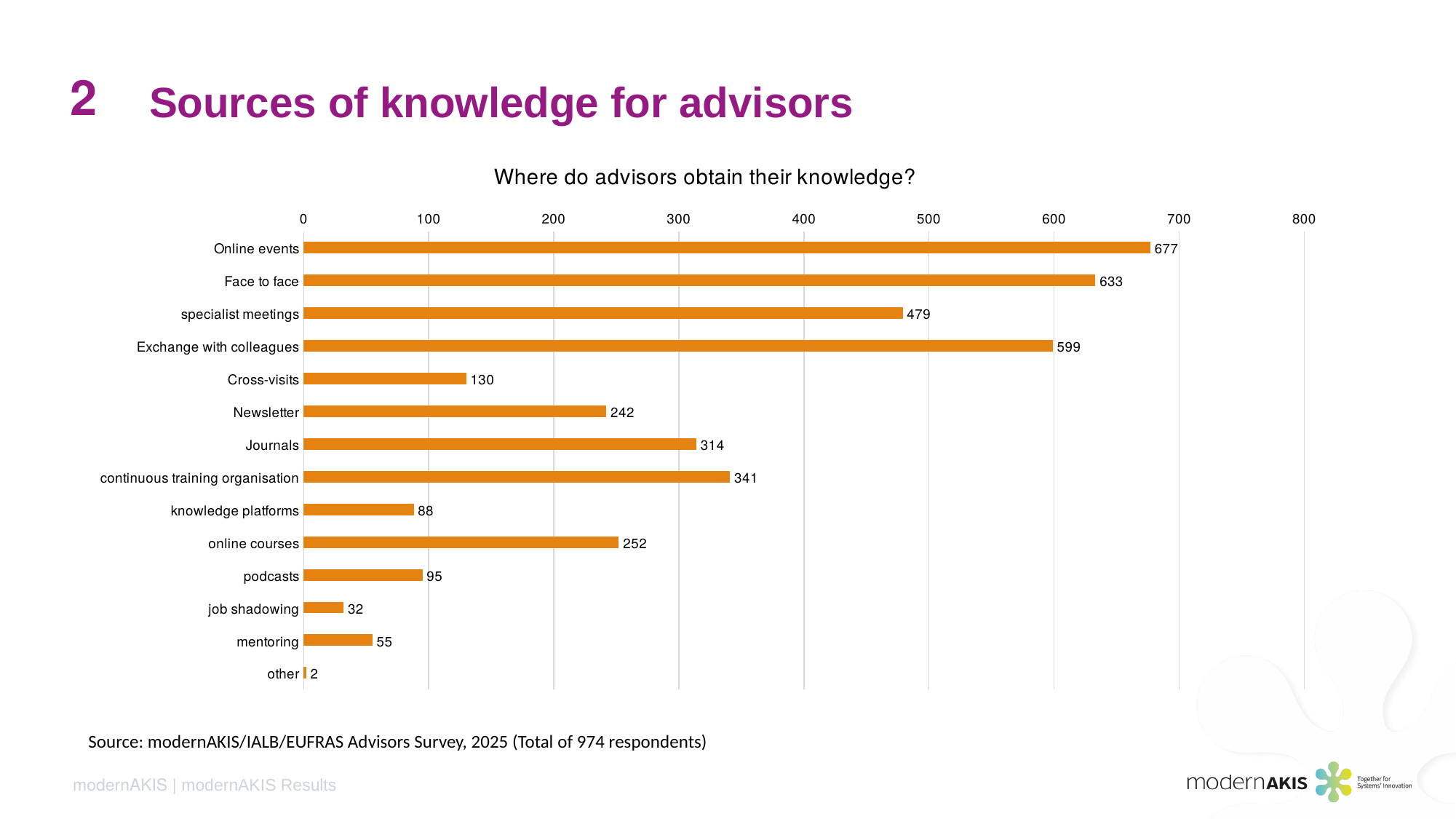

2
# Sources of knowledge for advisors

### Chart: Where do advisors obtain their knowledge?

| Category |  |
|---|---|
| Online events | 677.0 |
| Face to face | 633.0 |
| specialist meetings | 479.0 |
| Exchange with colleagues | 599.0 |
| Cross-visits | 130.0 |
| Newsletter | 242.0 |
| Journals | 314.0 |
| continuous training organisation | 341.0 |
| knowledge platforms | 88.0 |
| online courses | 252.0 |
| podcasts | 95.0 |
| job shadowing | 32.0 |
| mentoring | 55.0 |
| other | 2.0 |
Source: modernAKIS/IALB/EUFRAS Advisors Survey, 2025 (Total of 974 respondents)